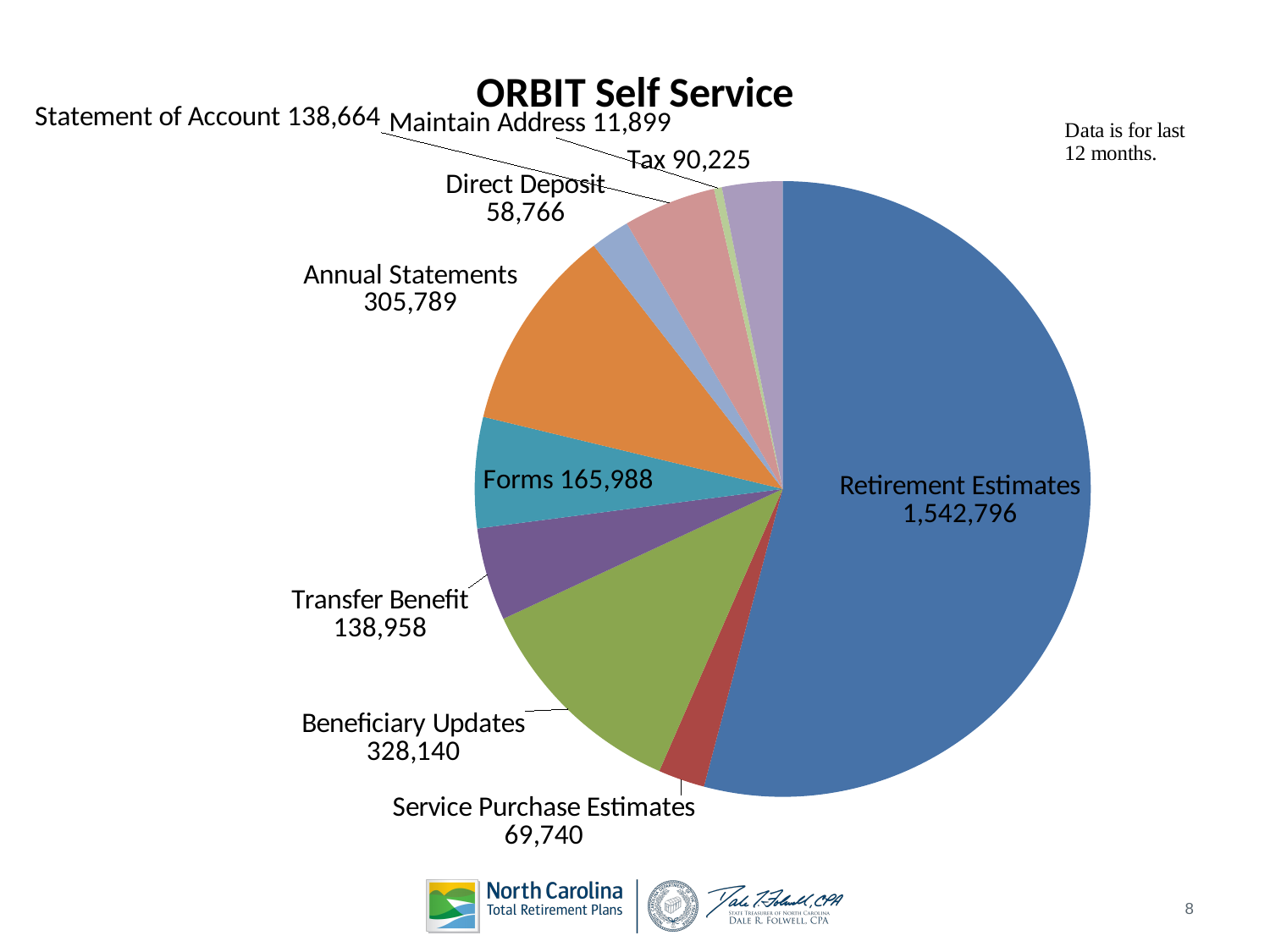

### Chart: ORBIT Self Service

| Category |  |
|---|---|
| Retirement Estimates | 1542796.0 |
| Service Purchase Estimates | 69740.0 |
| Beneficiary Updates | 328140.0 |
| Transfer Benefit | 138958.0 |
| Forms | 165988.0 |
| Annual Statements | 305789.0 |
| Direct Deposit | 58766.0 |
| Statement of Account | 138664.0 |
| Maintain Address | 11899.0 |
| Tax | 90225.0 |
8